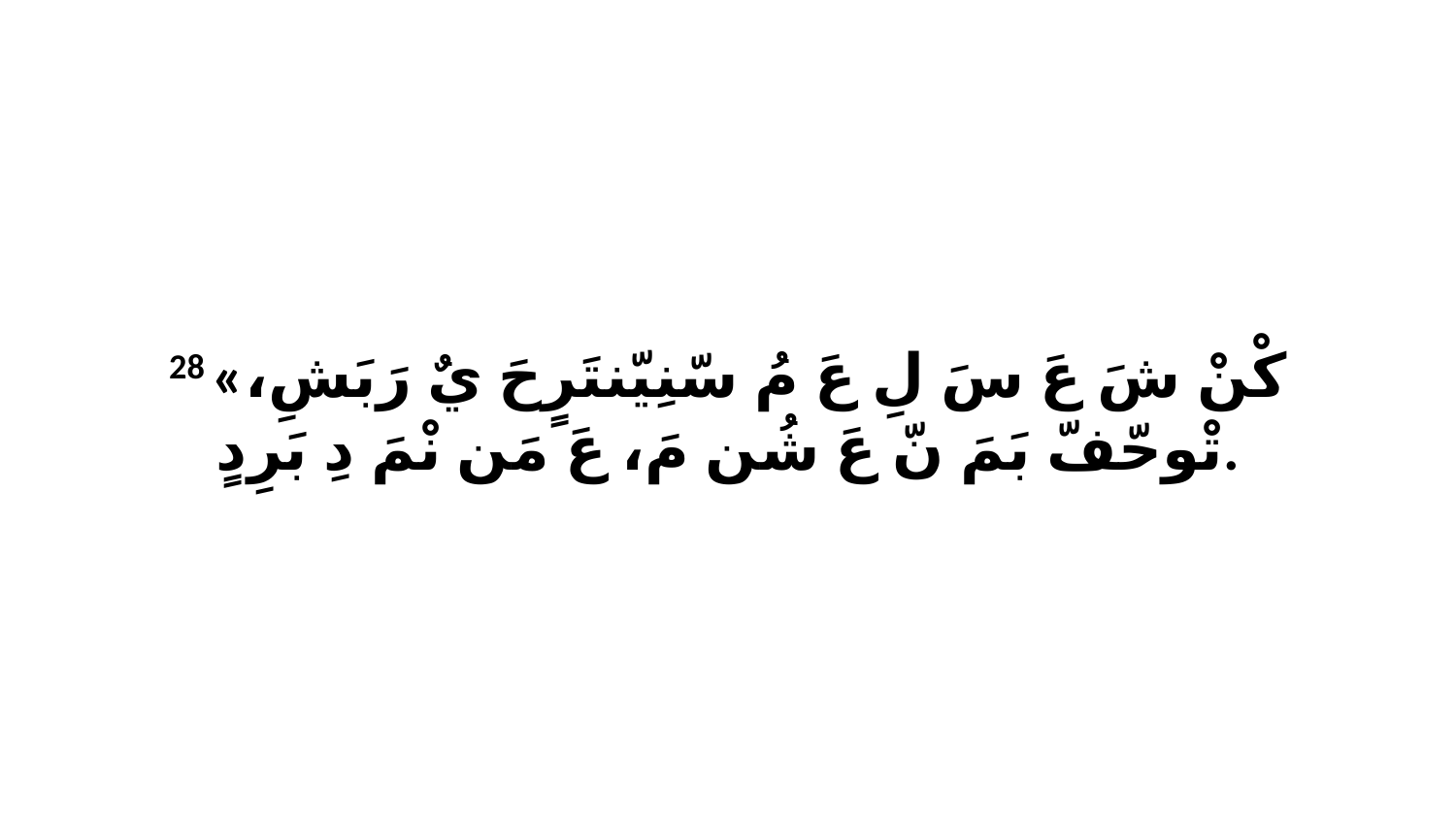

28 «كْنْ شَ عَ سَ لِ عَ مُ سّنِيّنتَرٍحَ يٌ رَبَشِ، تْوحّفّ بَمَ نّ عَ شُن مَ، عَ مَن نْمَ دِ بَرِدٍ.